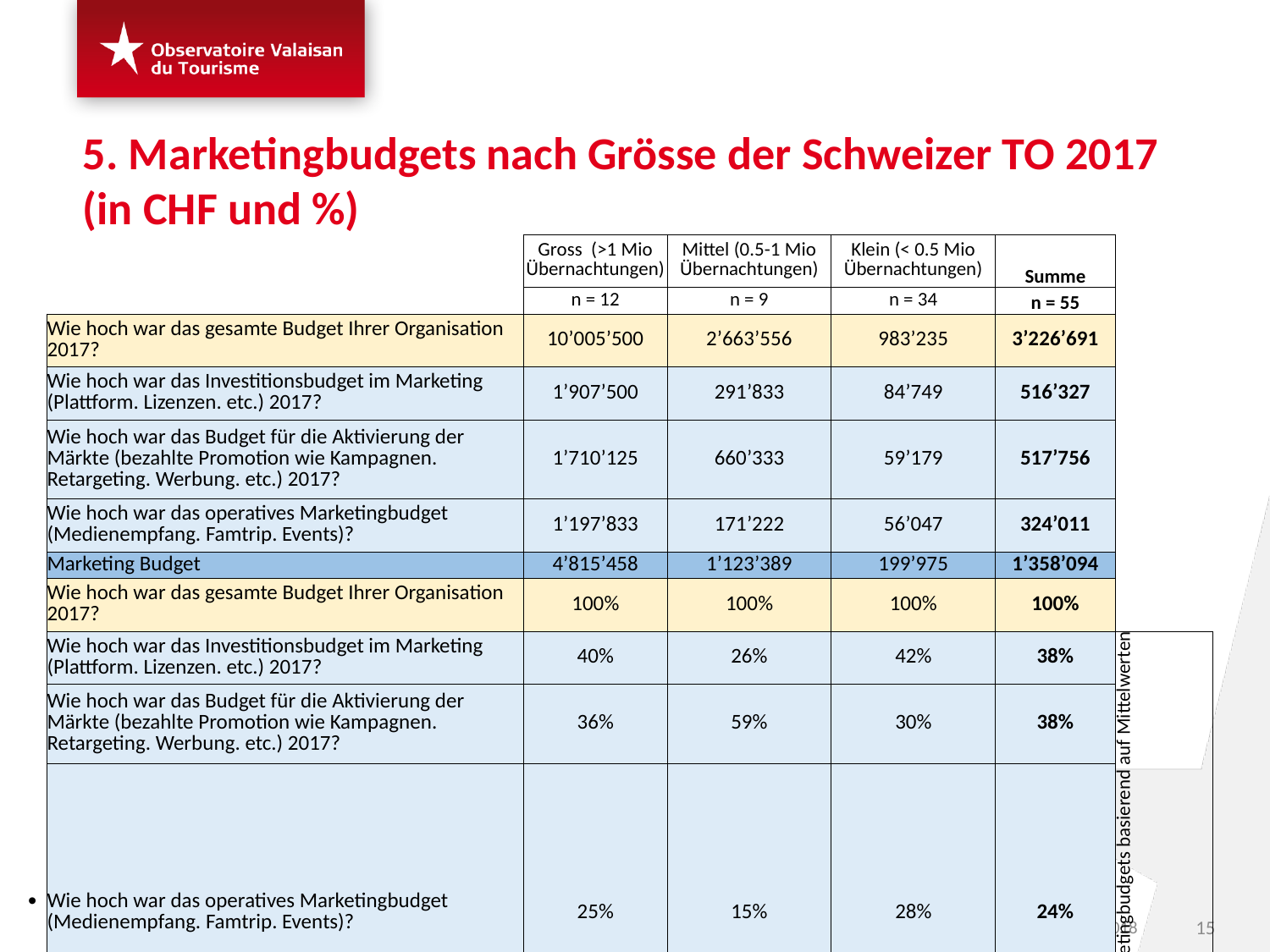

5. Marketingbudgets nach Grösse der Schweizer TO 2017 (in CHF und %)
|  | Gross (>1 Mio Übernachtungen) | Mittel (0.5-1 Mio Übernachtungen) | Klein (< 0.5 Mio Übernachtungen) | Summe |  |
| --- | --- | --- | --- | --- | --- |
|  | n = 12 | n = 9 | n = 34 | n = 55 |  |
| Wie hoch war das gesamte Budget Ihrer Organisation 2017? | 10’005’500 | 2’663’556 | 983’235 | 3’226’691 |  |
| Wie hoch war das Investitionsbudget im Marketing (Plattform. Lizenzen. etc.) 2017? | 1’907’500 | 291’833 | 84’749 | 516’327 |  |
| Wie hoch war das Budget für die Aktivierung der Märkte (bezahlte Promotion wie Kampagnen. Retargeting. Werbung. etc.) 2017? | 1’710’125 | 660’333 | 59’179 | 517’756 |  |
| Wie hoch war das operatives Marketingbudget (Medienempfang. Famtrip. Events)? | 1’197’833 | 171’222 | 56’047 | 324’011 |  |
| Marketing Budget | 4’815’458 | 1’123’389 | 199’975 | 1’358’094 |  |
| Wie hoch war das gesamte Budget Ihrer Organisation 2017? | 100% | 100% | 100% | 100% |  |
| Wie hoch war das Investitionsbudget im Marketing (Plattform. Lizenzen. etc.) 2017? | 40% | 26% | 42% | 38% | Relative Marketingbudgets basierend auf Mittelwerten |
| Wie hoch war das Budget für die Aktivierung der Märkte (bezahlte Promotion wie Kampagnen. Retargeting. Werbung. etc.) 2017? | 36% | 59% | 30% | 38% |  |
| Wie hoch war das operatives Marketingbudget (Medienempfang. Famtrip. Events)? | 25% | 15% | 28% | 24% |  |
| Marketing Budget | 48% | 42% | 20% | 42% |  |
Hinweis: Es werden nur TO mit komplettem Datensatz zu Budgets berücksichtigt (d.h. nur TO, die alle Fragen beantwortet haben).
15
08.06.2018